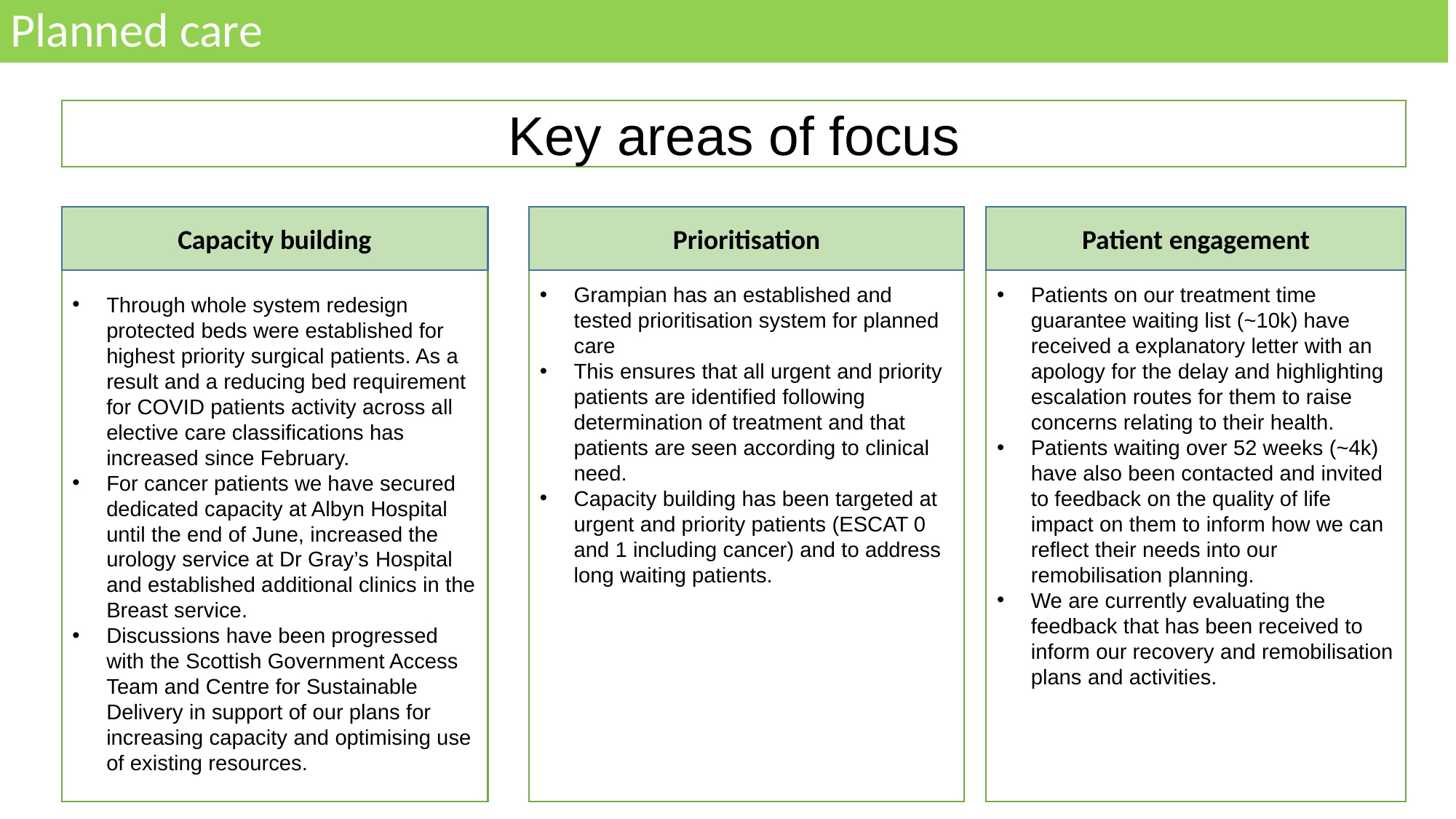

Planned care
Key areas of focus
Capacity building
Prioritisation
Patient engagement

Through whole system redesign protected beds were established for highest priority surgical patients. As a result and a reducing bed requirement for COVID patients activity across all elective care classifications has increased since February.
For cancer patients we have secured dedicated capacity at Albyn Hospital until the end of June, increased the urology service at Dr Gray’s Hospital and established additional clinics in the Breast service.
Discussions have been progressed with the Scottish Government Access Team and Centre for Sustainable Delivery in support of our plans for increasing capacity and optimising use of existing resources.

Grampian has an established and tested prioritisation system for planned care
This ensures that all urgent and priority patients are identified following determination of treatment and that patients are seen according to clinical need.
Capacity building has been targeted at urgent and priority patients (ESCAT 0 and 1 including cancer) and to address long waiting patients.

Patients on our treatment time guarantee waiting list (~10k) have received a explanatory letter with an apology for the delay and highlighting escalation routes for them to raise concerns relating to their health.
Patients waiting over 52 weeks (~4k) have also been contacted and invited to feedback on the quality of life impact on them to inform how we can reflect their needs into our remobilisation planning.
We are currently evaluating the feedback that has been received to inform our recovery and remobilisation plans and activities.